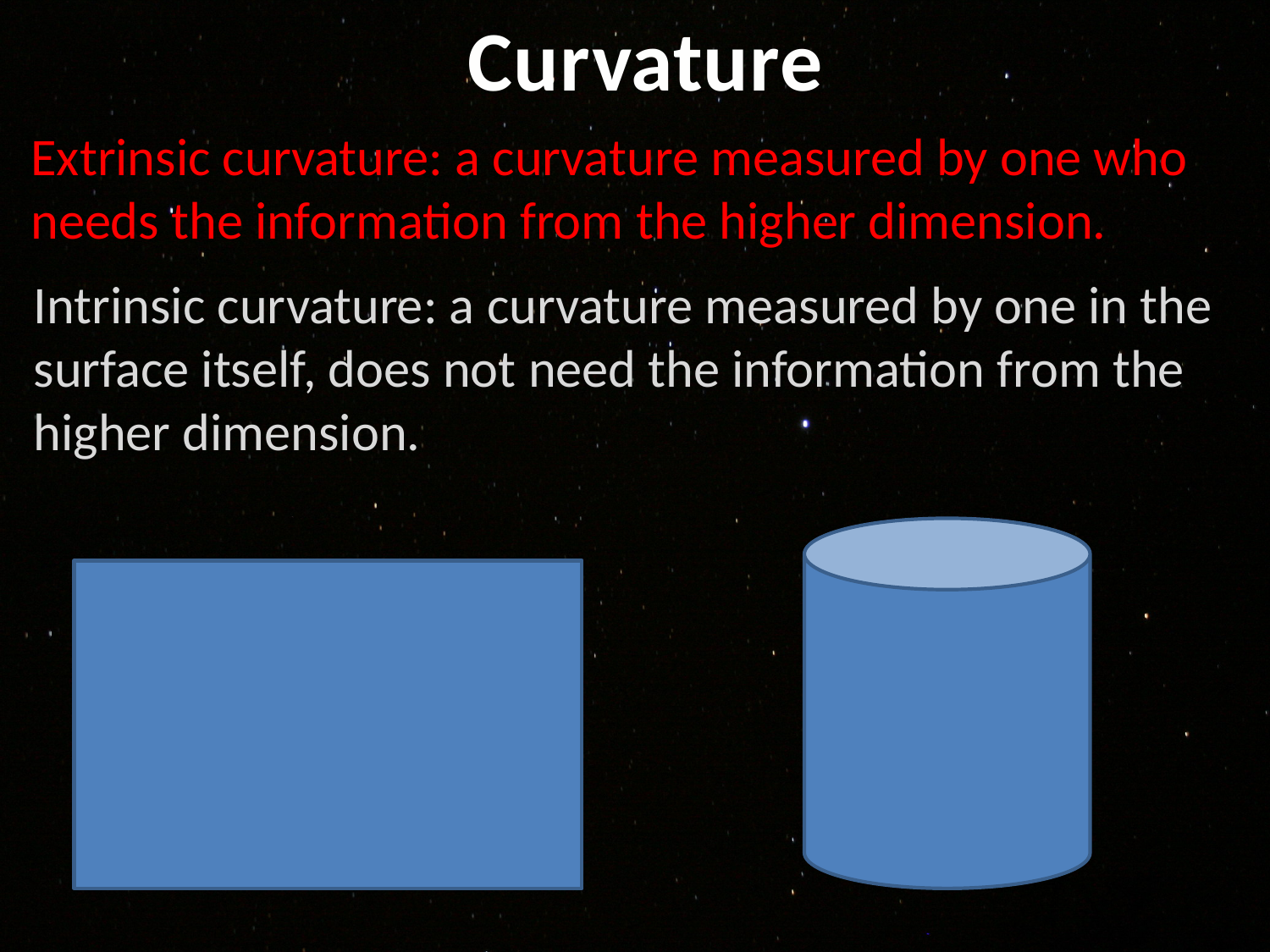

Curvature
Extrinsic curvature: a curvature measured by one who needs the information from the higher dimension.
Intrinsic curvature: a curvature measured by one in the surface itself, does not need the information from the higher dimension.